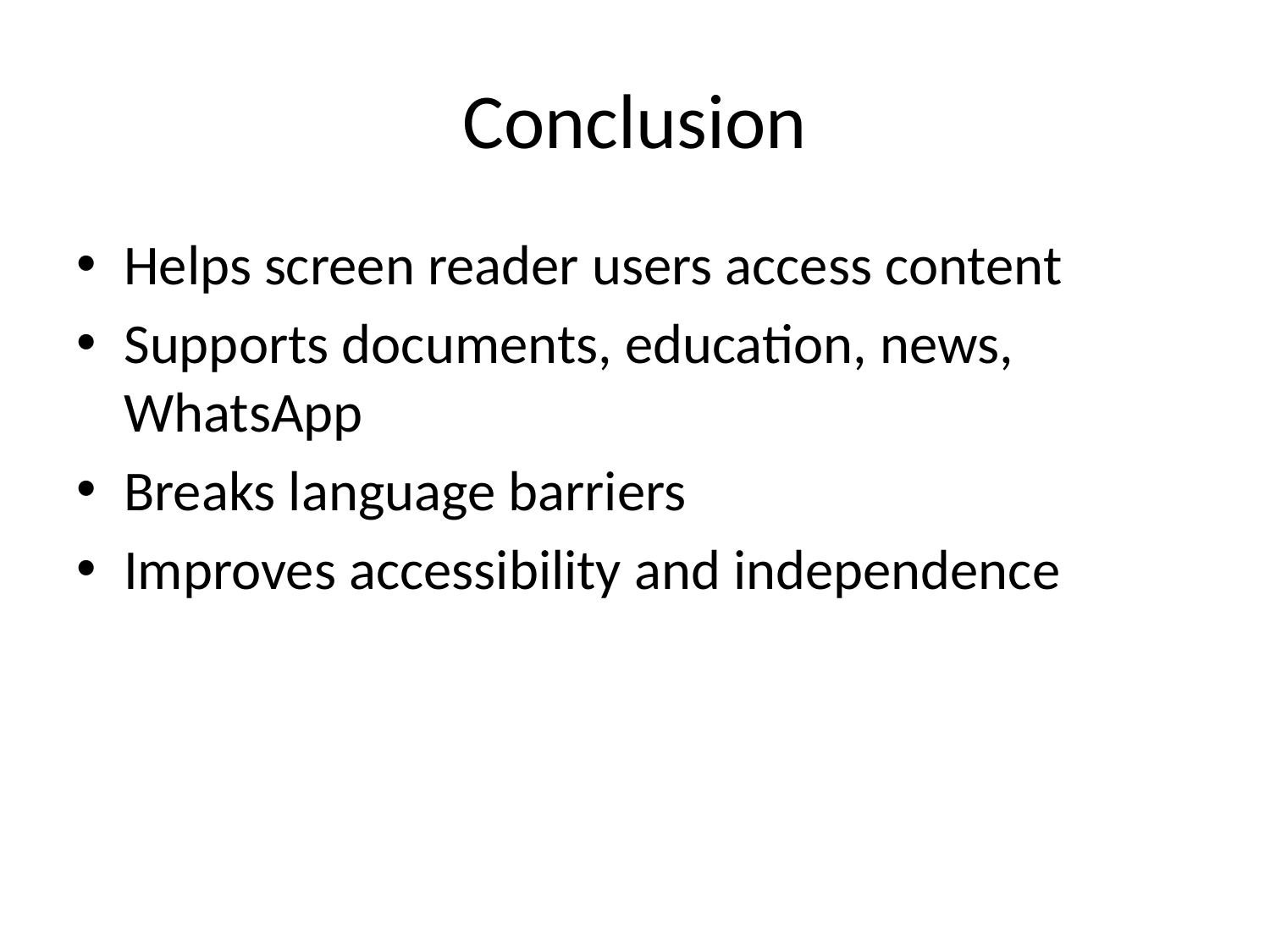

# Conclusion
Helps screen reader users access content
Supports documents, education, news, WhatsApp
Breaks language barriers
Improves accessibility and independence